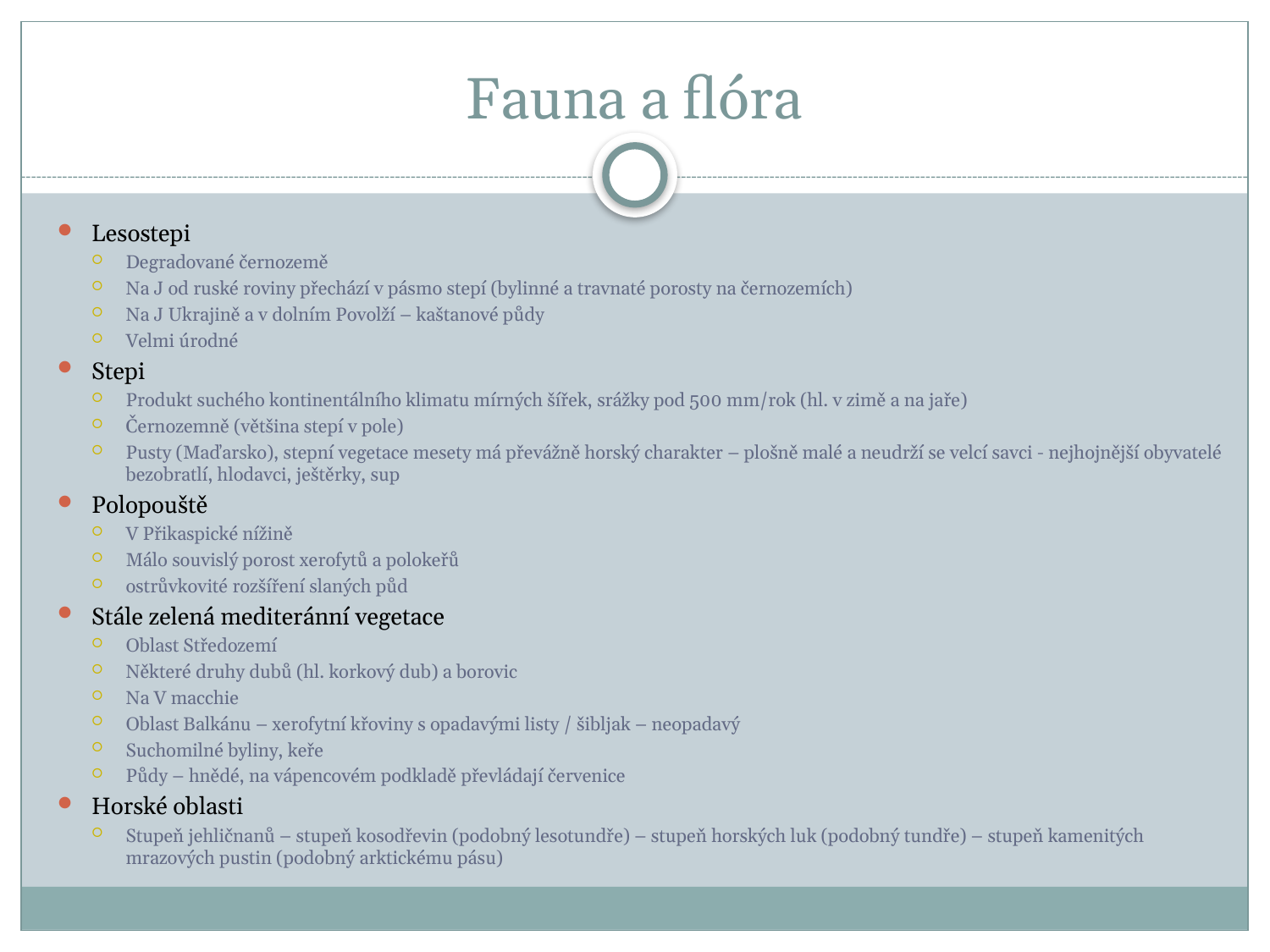

# Fauna a flóra
Lesostepi
Degradované černozemě
Na J od ruské roviny přechází v pásmo stepí (bylinné a travnaté porosty na černozemích)
Na J Ukrajině a v dolním Povolží – kaštanové půdy
Velmi úrodné
Stepi
Produkt suchého kontinentálního klimatu mírných šířek, srážky pod 500 mm/rok (hl. v zimě a na jaře)
Černozemně (většina stepí v pole)
Pusty (Maďarsko), stepní vegetace mesety má převážně horský charakter – plošně malé a neudrží se velcí savci - nejhojnější obyvatelé bezobratlí, hlodavci, ještěrky, sup
Polopouště
V Přikaspické nížině
Málo souvislý porost xerofytů a polokeřů
ostrůvkovité rozšíření slaných půd
Stále zelená mediteránní vegetace
Oblast Středozemí
Některé druhy dubů (hl. korkový dub) a borovic
Na V macchie
Oblast Balkánu – xerofytní křoviny s opadavými listy / šibljak – neopadavý
Suchomilné byliny, keře
Půdy – hnědé, na vápencovém podkladě převládají červenice
Horské oblasti
Stupeň jehličnanů – stupeň kosodřevin (podobný lesotundře) – stupeň horských luk (podobný tundře) – stupeň kamenitých mrazových pustin (podobný arktickému pásu)